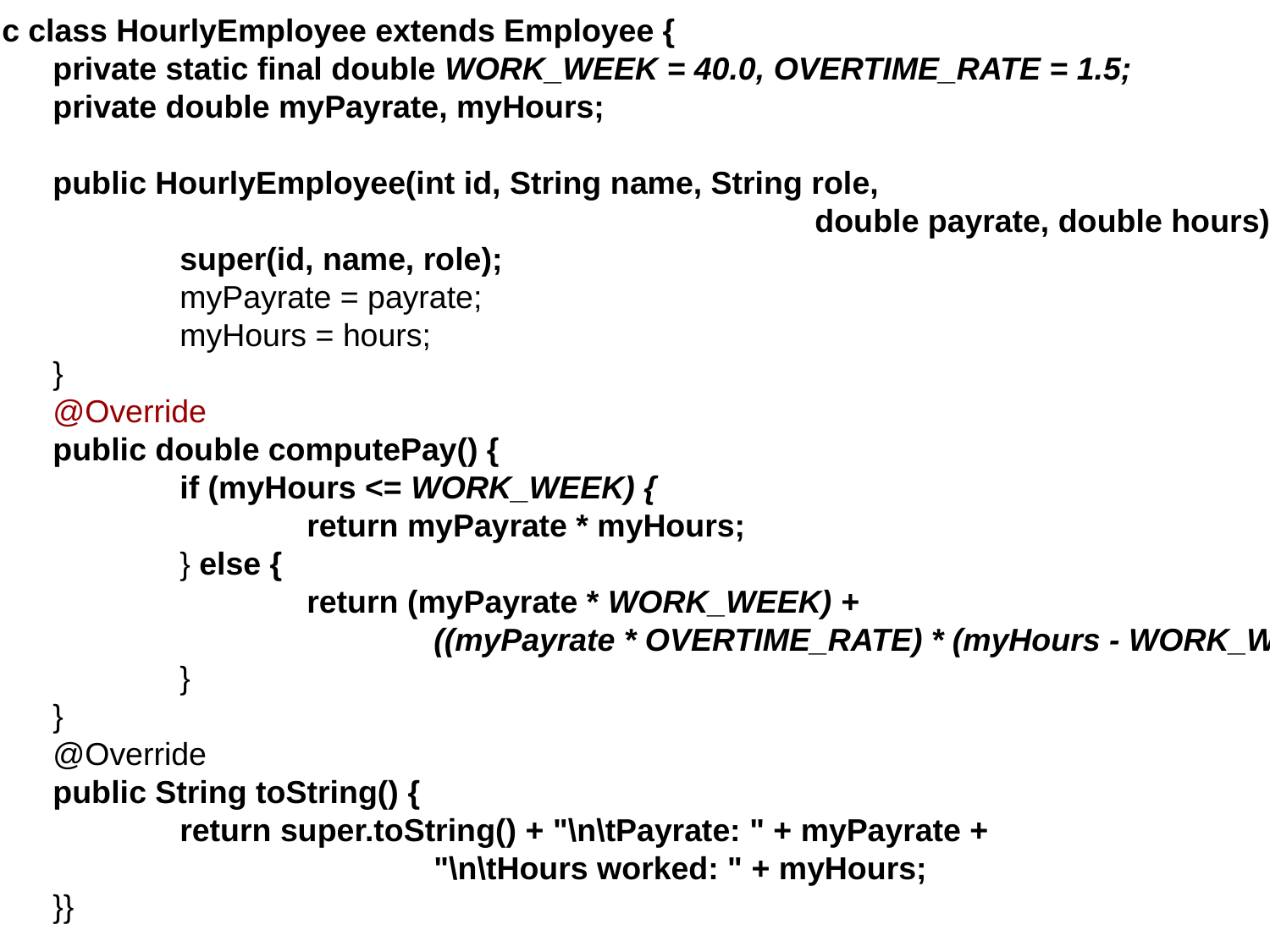

31
public class HourlyEmployee extends Employee {
	private static final double WORK_WEEK = 40.0, OVERTIME_RATE = 1.5;
	private double myPayrate, myHours;

	public HourlyEmployee(int id, String name, String role,
							double payrate, double hours) {
		super(id, name, role);
		myPayrate = payrate;
		myHours = hours;
	}
	@Override
	public double computePay() {
		if (myHours <= WORK_WEEK) {
			return myPayrate * myHours;
		} else {
			return (myPayrate * WORK_WEEK) +
				((myPayrate * OVERTIME_RATE) * (myHours - WORK_WEEK));
		}
	}
	@Override
	public String toString() {
		return super.toString() + "\n\tPayrate: " + myPayrate +
				"\n\tHours worked: " + myHours;
	}}